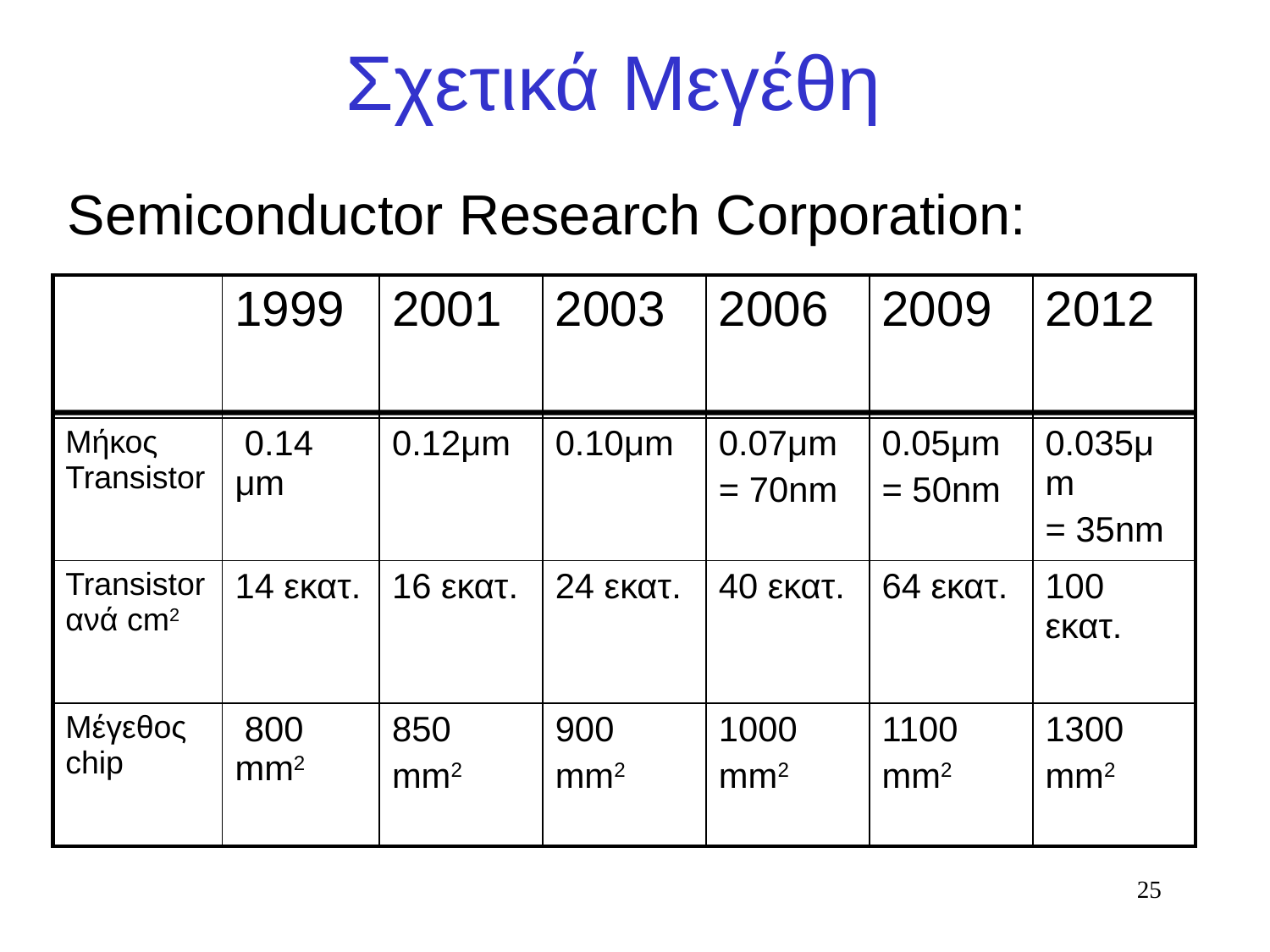

# Σχετικά Μεγέθη
Semiconductor Research Corporation:
|  | 1999 | 2001 | 2003 | 2006 | 2009 | 2012 |
| --- | --- | --- | --- | --- | --- | --- |
| Μήκος Transistor | 0.14 μm | 0.12μm | 0.10μm | 0.07μm = 70nm | 0.05μm = 50nm | 0.035μm = 35nm |
| Transistorανά cm2 | 14 εκατ. | 16 εκατ. | 24 εκατ. | 40 εκατ. | 64 εκατ. | 100 εκατ. |
| Μέγεθος chip | 800 mm2 | 850 mm2 | 900 mm2 | 1000 mm2 | 1100 mm2 | 1300 mm2 |

25